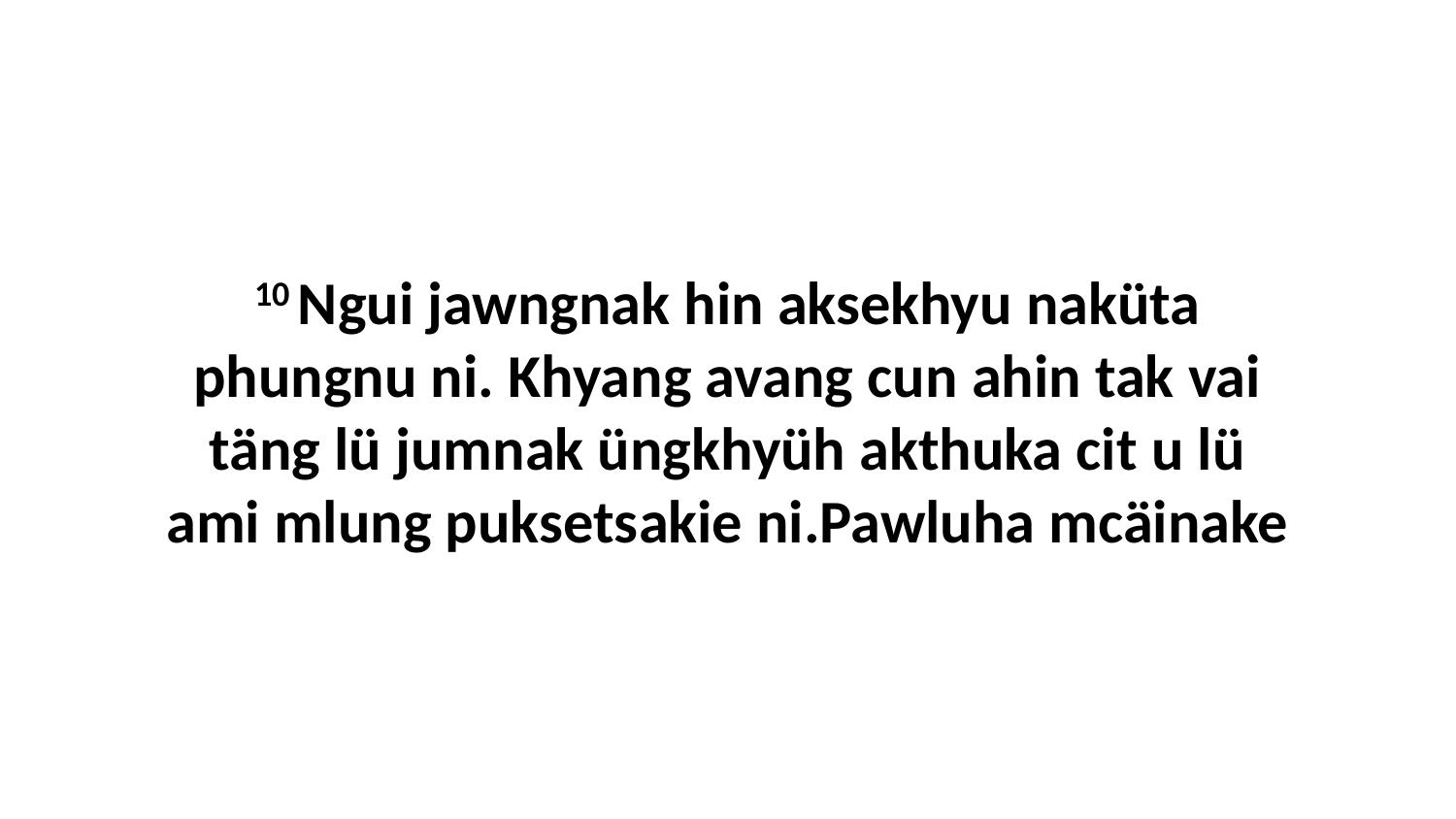

10 Ngui jawngnak hin aksekhyu naküta phungnu ni. Khyang avang cun ahin tak vai täng lü jumnak üngkhyüh akthuka cit u lü ami mlung puksetsakie ni.Pawluha mcäinake